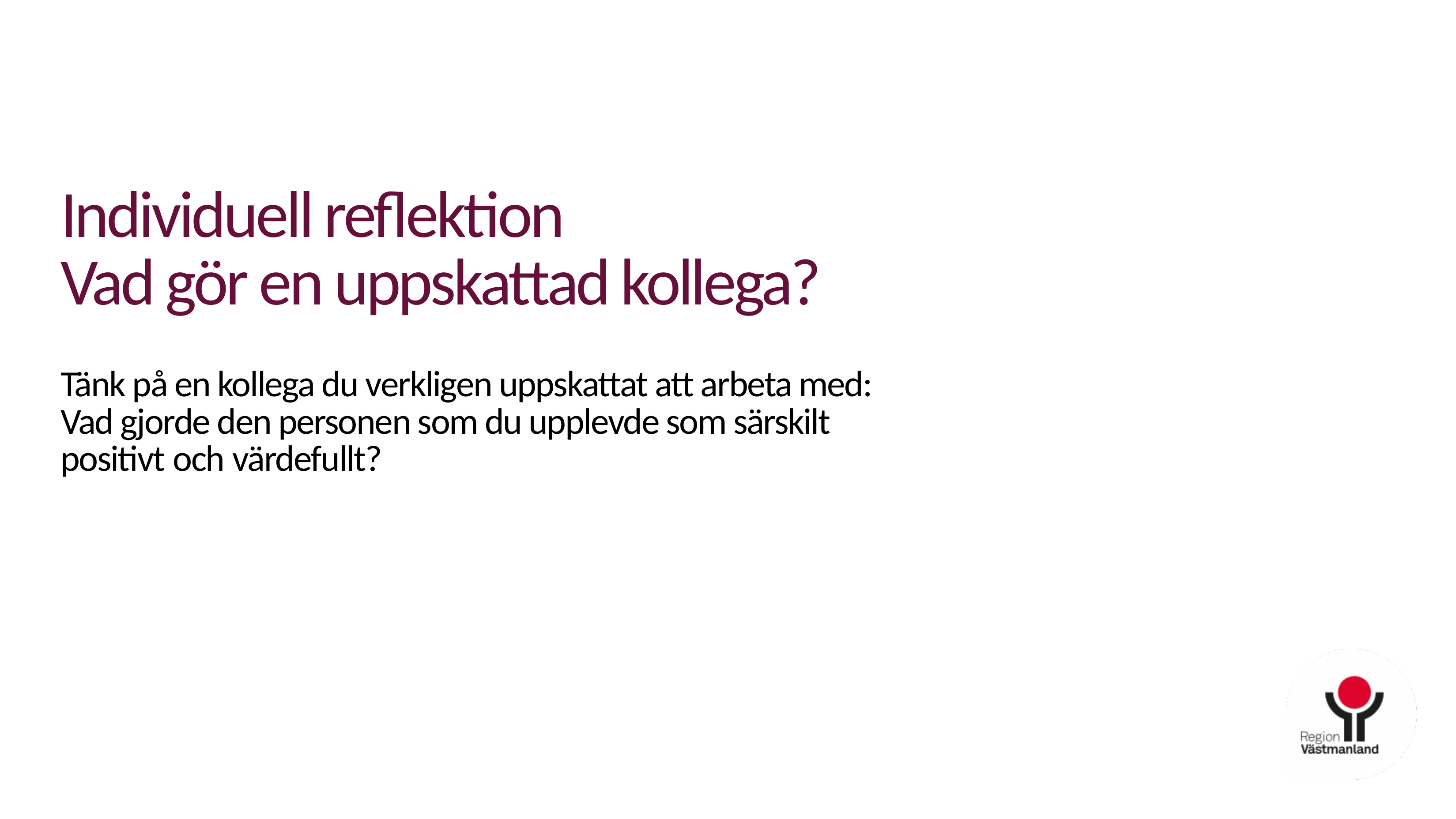

# Individuell reflektion​ Vad gör en uppskattad kollega? ​
Tänk på en kollega du verkligen uppskattat att arbeta med:  Vad gjorde den personen som du upplevde som särskilt positivt och värdefullt?